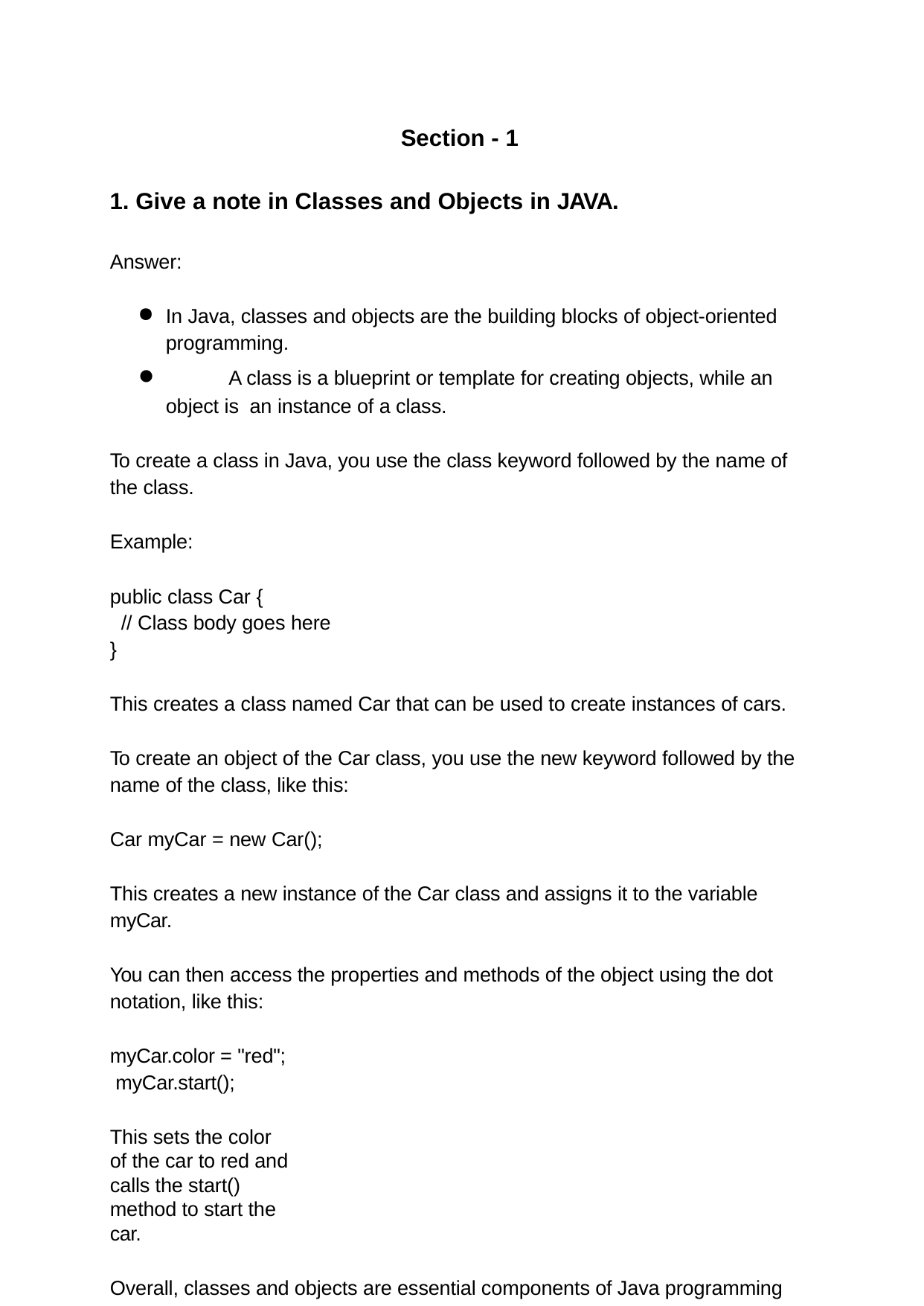

Section - 1

Give a note in Classes and Objects in JAVA.

Answer:

In Java, classes and objects are the building blocks of object-oriented  programming.
	A class is a blueprint or template for creating objects, while an object is  an instance of a class.

To create a class in Java, you use the class keyword followed by the name of  the class.

Example:

public class Car {
// Class body goes here
}

This creates a class named Car that can be used to create instances of cars.

To create an object of the Car class, you use the new keyword followed by the  name of the class, like this:

Car myCar = new Car();

This creates a new instance of the Car class and assigns it to the variable  myCar.

You can then access the properties and methods of the object using the dot  notation, like this:

myCar.color = "red";  myCar.start();

This sets the color of the car to red and calls the start() method to start the car.

Overall, classes and objects are essential components of Java programming  that allow you to create reusable code and work with complex systems.